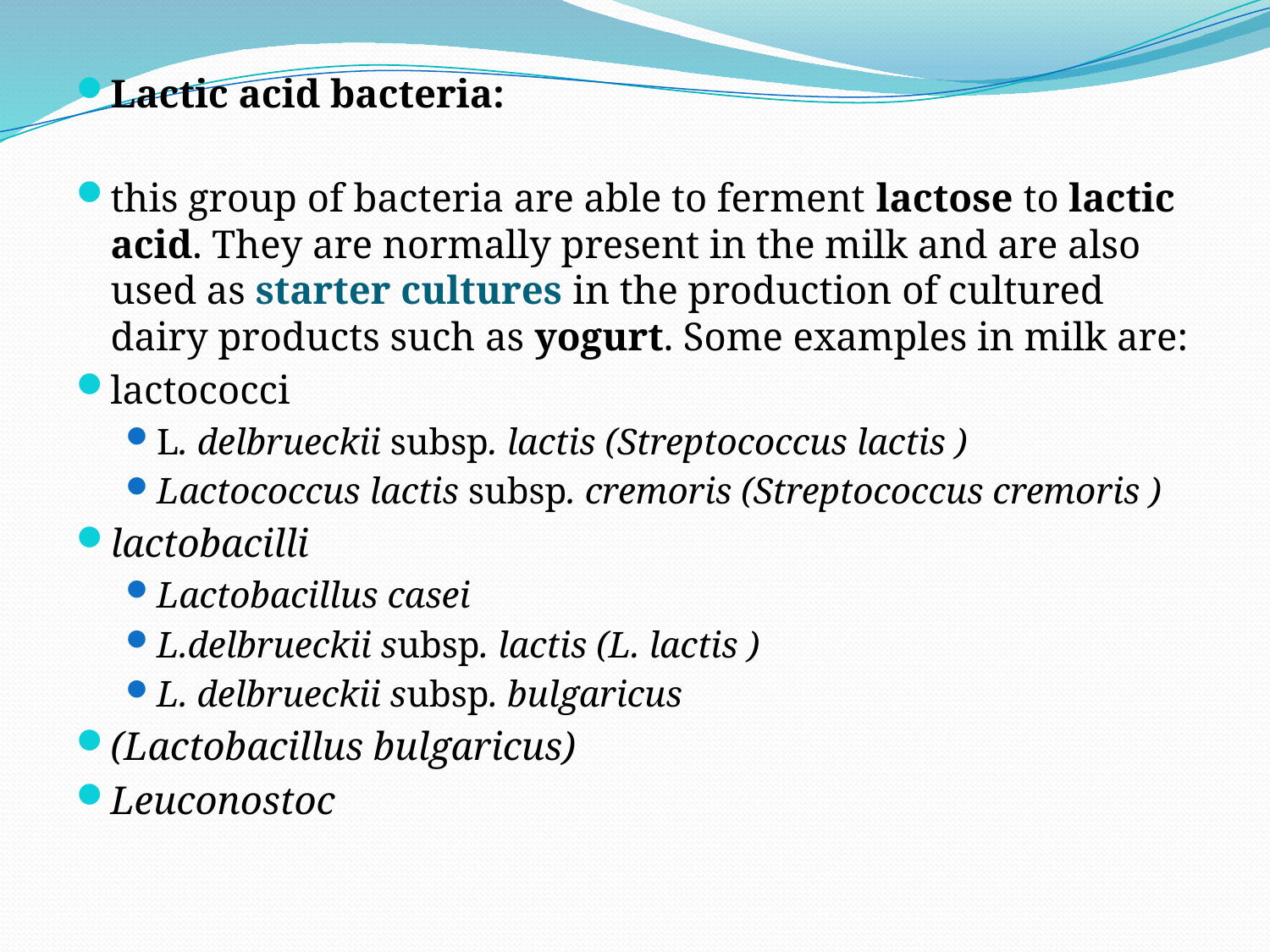

Lactic acid bacteria:

this group of bacteria are able to ferment lactose to lactic acid. They are normally present in the milk and are also used as starter cultures in the production of cultured dairy products such as yogurt. Some examples in milk are:
lactococci
L. delbrueckii subsp. lactis (Streptococcus lactis )
Lactococcus lactis subsp. cremoris (Streptococcus cremoris )
lactobacilli
Lactobacillus casei
L.delbrueckii subsp. lactis (L. lactis )
L. delbrueckii subsp. bulgaricus
(Lactobacillus bulgaricus)
Leuconostoc